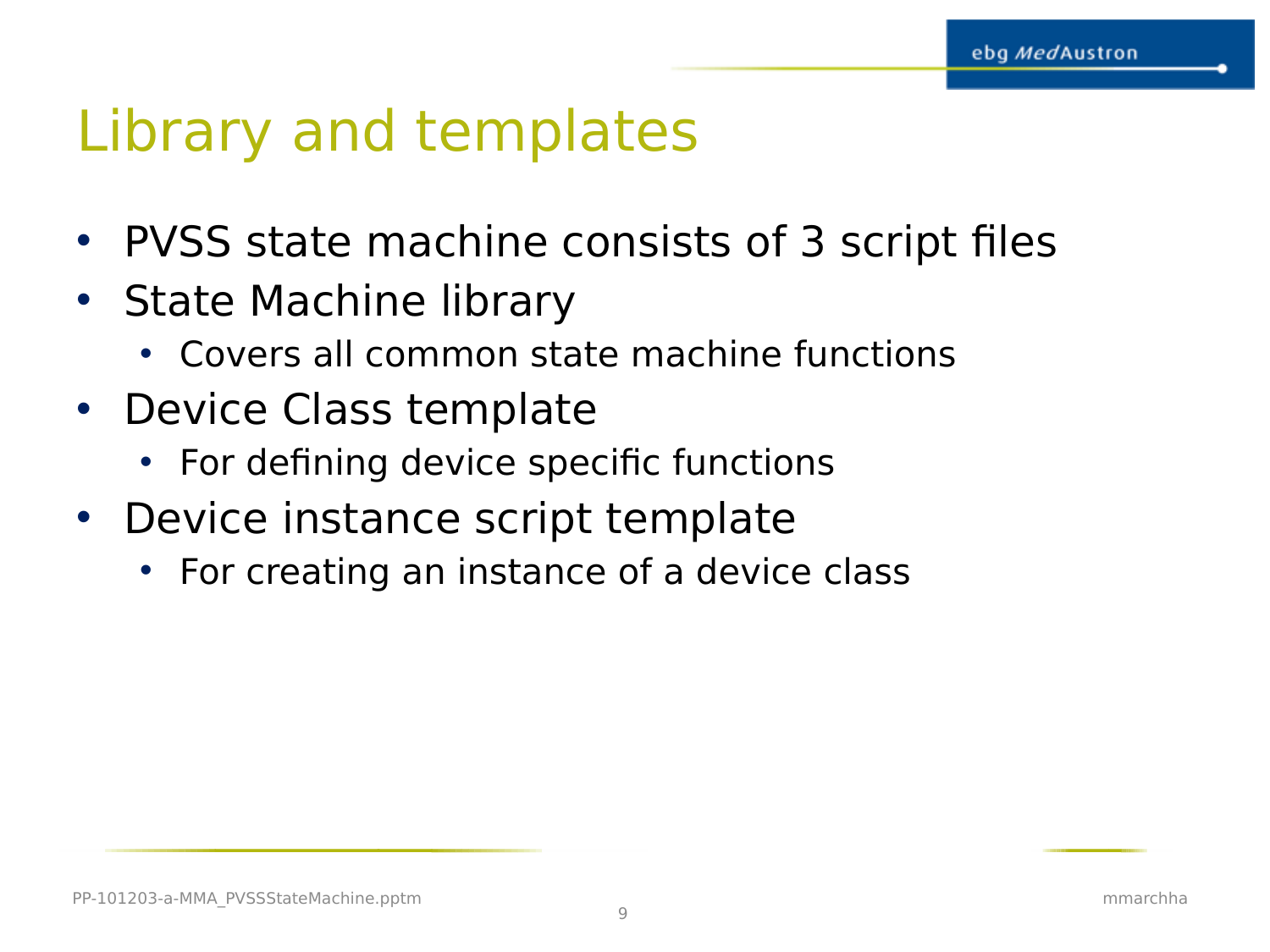

# Library and templates
PVSS state machine consists of 3 script files
State Machine library
Covers all common state machine functions
Device Class template
For defining device specific functions
Device instance script template
For creating an instance of a device class
PP-101203-a-MMA_PVSSStateMachine.pptm
mmarchha
9